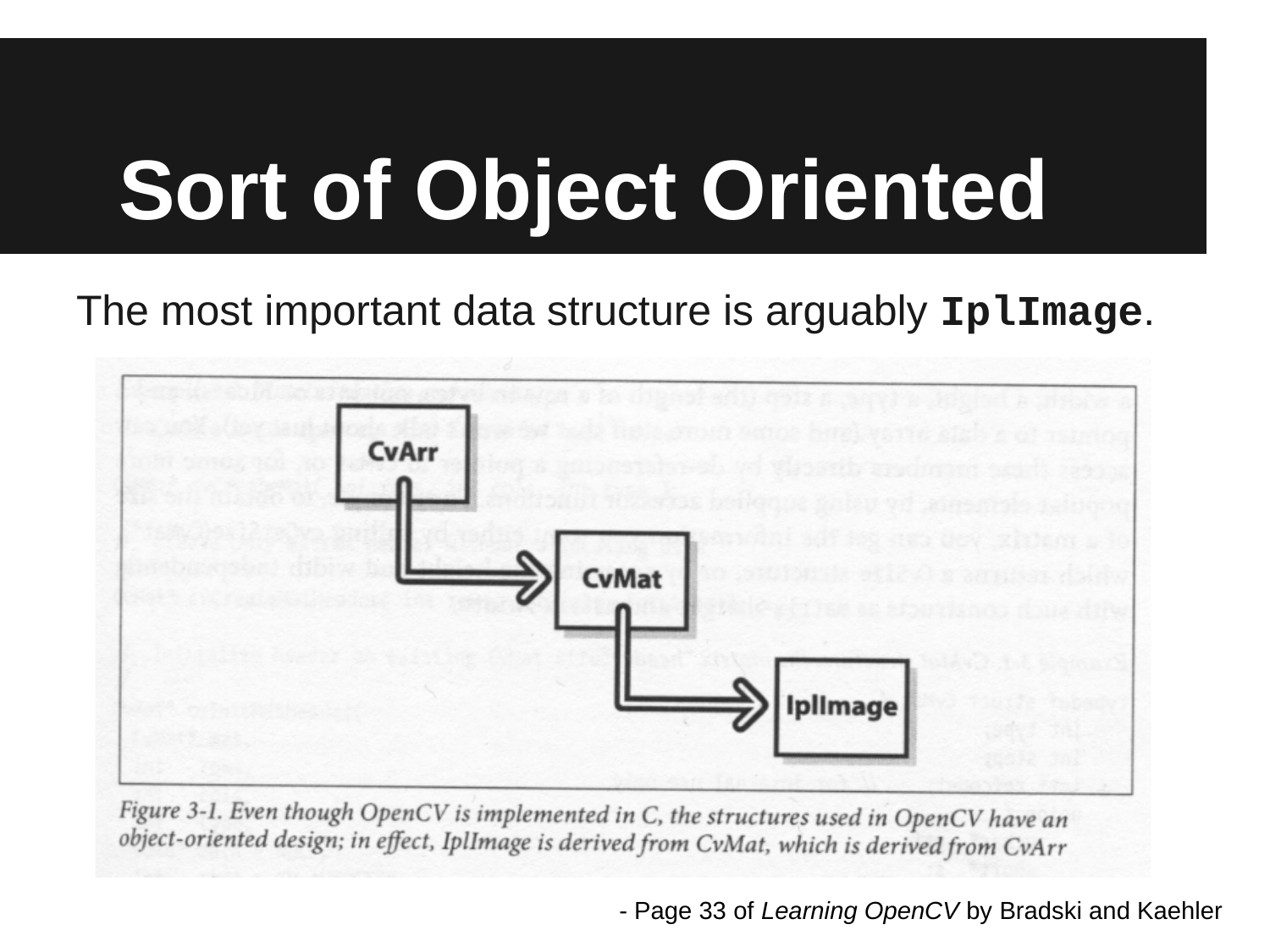

# Sort of Object Oriented
The most important data structure is arguably IplImage.

- Page 33 of Learning OpenCV by Bradski and Kaehler